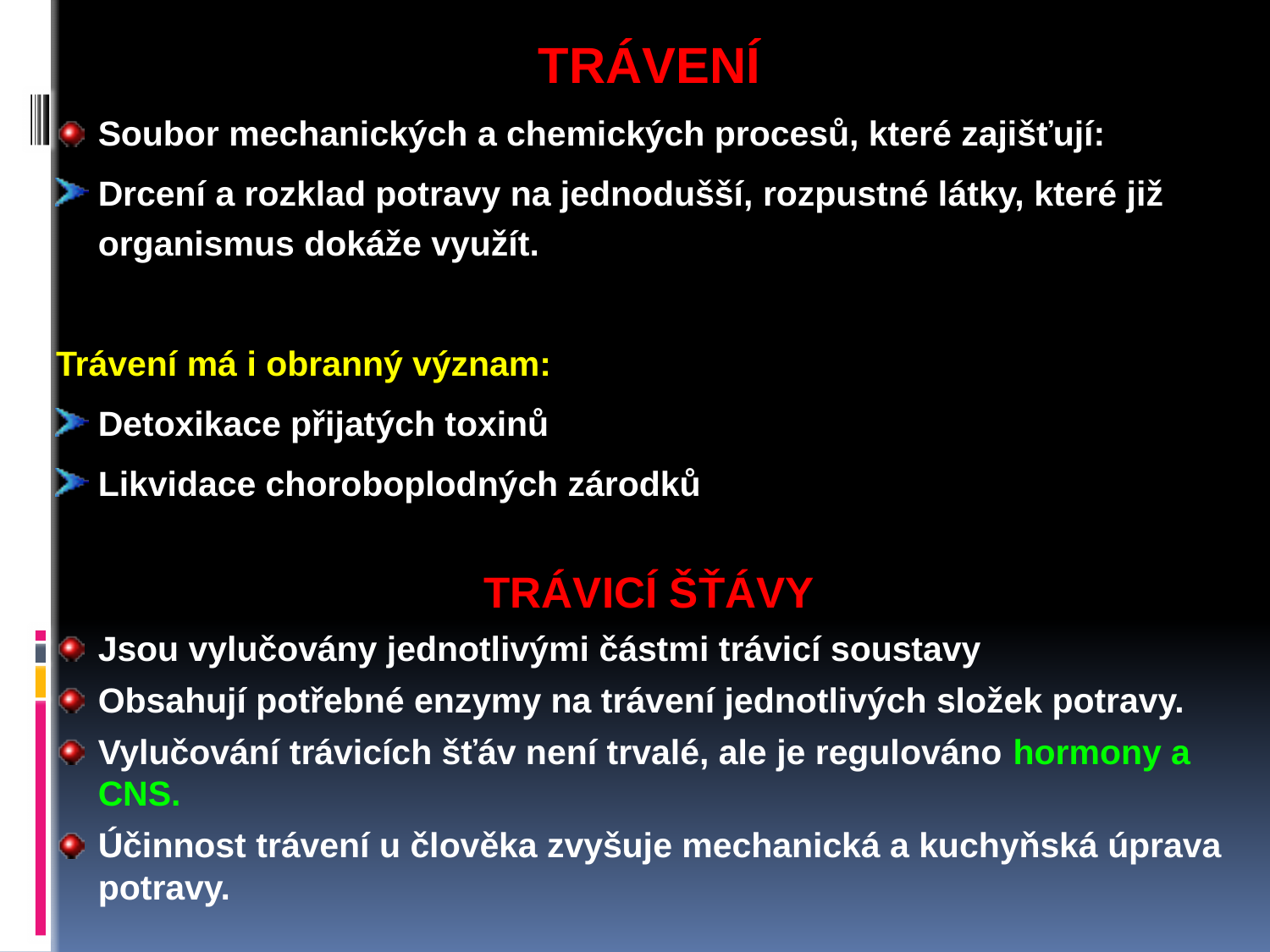

TRÁVENÍ
Soubor mechanických a chemických procesů, které zajišťují:
Drcení a rozklad potravy na jednodušší, rozpustné látky, které již organismus dokáže využít.

Trávení má i obranný význam:
Detoxikace přijatých toxinů
Likvidace choroboplodných zárodků

TRÁVICÍ ŠŤÁVY
Jsou vylučovány jednotlivými částmi trávicí soustavy
Obsahují potřebné enzymy na trávení jednotlivých složek potravy.
Vylučování trávicích šťáv není trvalé, ale je regulováno hormony a CNS.
Účinnost trávení u člověka zvyšuje mechanická a kuchyňská úprava potravy.